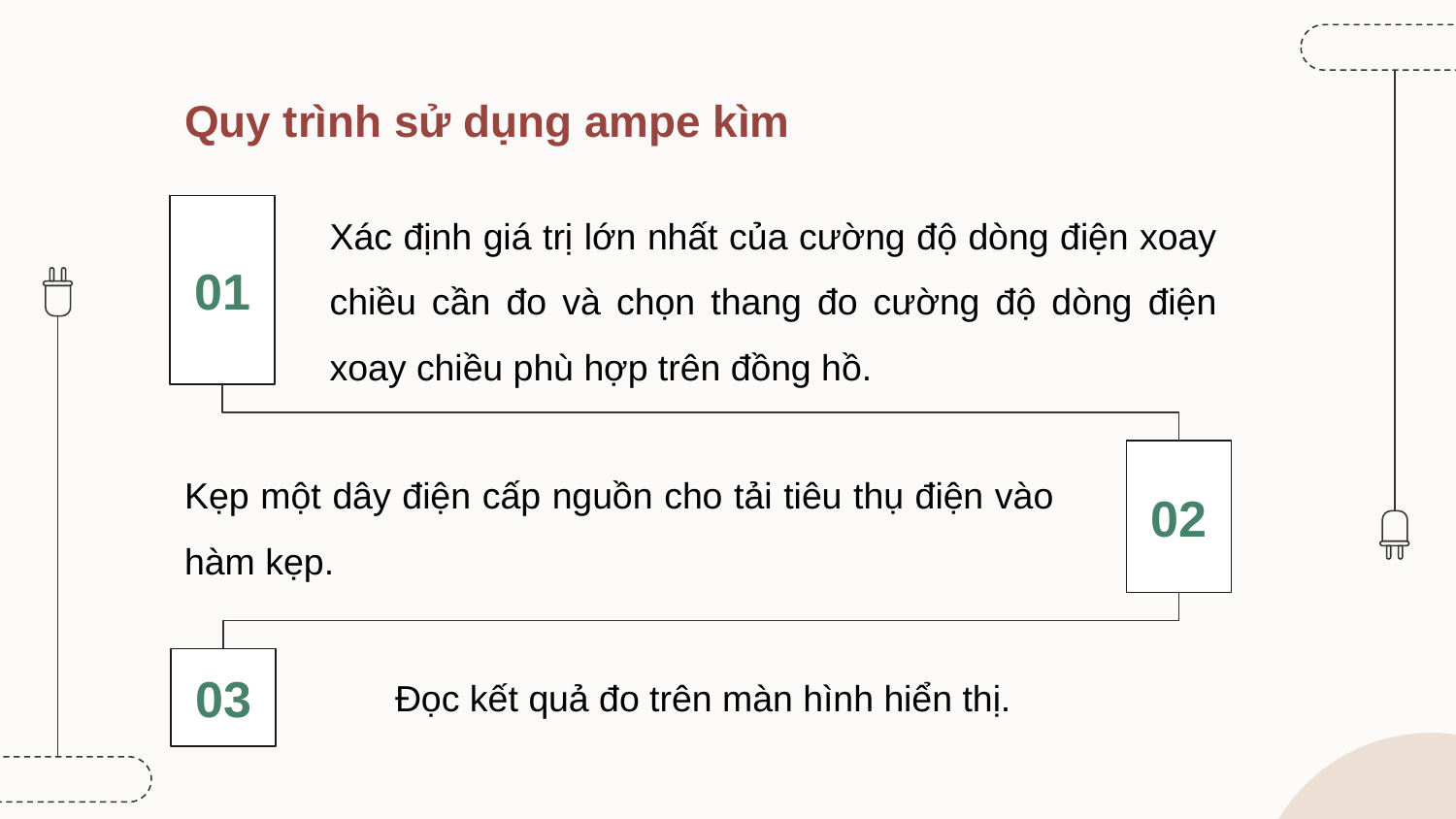

# Quy trình sử dụng ampe kìm
Xác định giá trị lớn nhất của cường độ dòng điện xoay chiều cần đo và chọn thang đo cường độ dòng điện xoay chiều phù hợp trên đồng hồ.
01
Kẹp một dây điện cấp nguồn cho tải tiêu thụ điện vào hàm kẹp.
02
03
Đọc kết quả đo trên màn hình hiển thị.